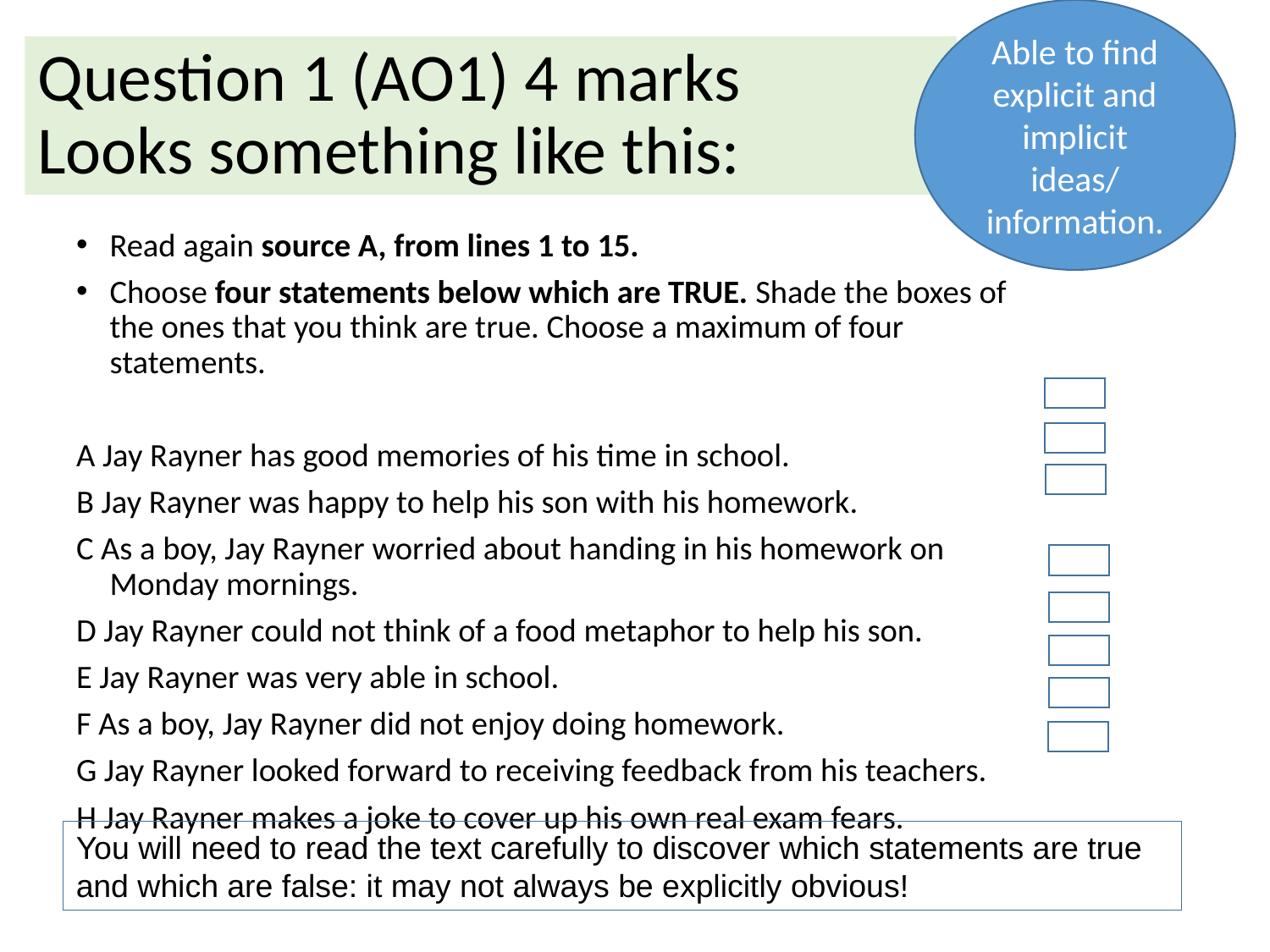

Able to find explicit and implicit ideas/ information.
# Question 1 (AO1) 4 marks Looks something like this:
Read again source A, from lines 1 to 15.
Choose four statements below which are TRUE. Shade the boxes of the ones that you think are true. Choose a maximum of four statements.

A Jay Rayner has good memories of his time in school.
B Jay Rayner was happy to help his son with his homework.
C As a boy, Jay Rayner worried about handing in his homework on Monday mornings.
D Jay Rayner could not think of a food metaphor to help his son.
E Jay Rayner was very able in school.
F As a boy, Jay Rayner did not enjoy doing homework.
G Jay Rayner looked forward to receiving feedback from his teachers.
H Jay Rayner makes a joke to cover up his own real exam fears.

You will need to read the text carefully to discover which statements are true and which are false: it may not always be explicitly obvious!